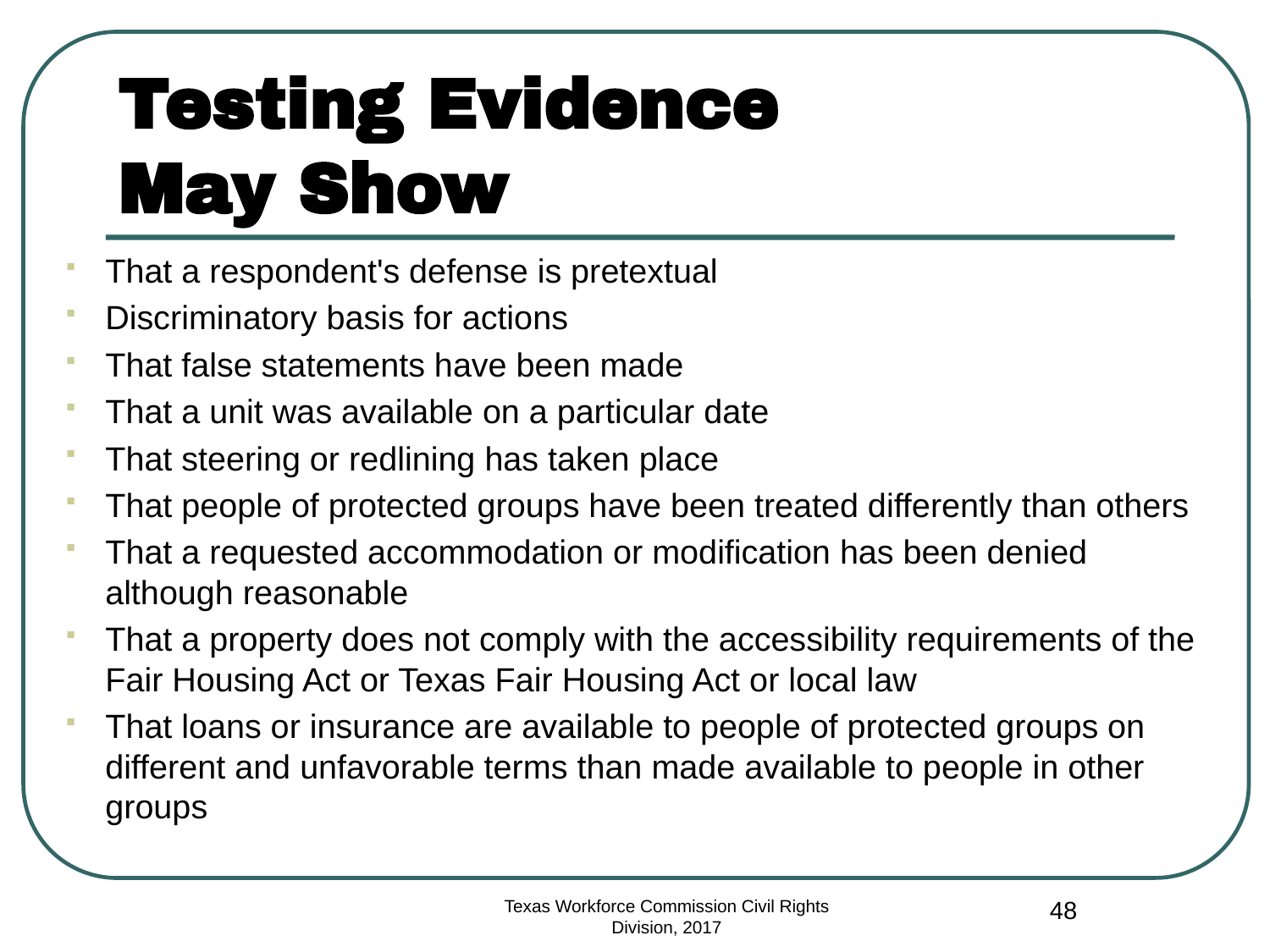

# Testing Evidence May Show
That a respondent's defense is pretextual
Discriminatory basis for actions
That false statements have been made
That a unit was available on a particular date
That steering or redlining has taken place
That people of protected groups have been treated differently than others
That a requested accommodation or modification has been denied although reasonable
That a property does not comply with the accessibility requirements of the Fair Housing Act or Texas Fair Housing Act or local law
That loans or insurance are available to people of protected groups on different and unfavorable terms than made available to people in other groups
48
Texas Workforce Commission Civil Rights Division, 2017